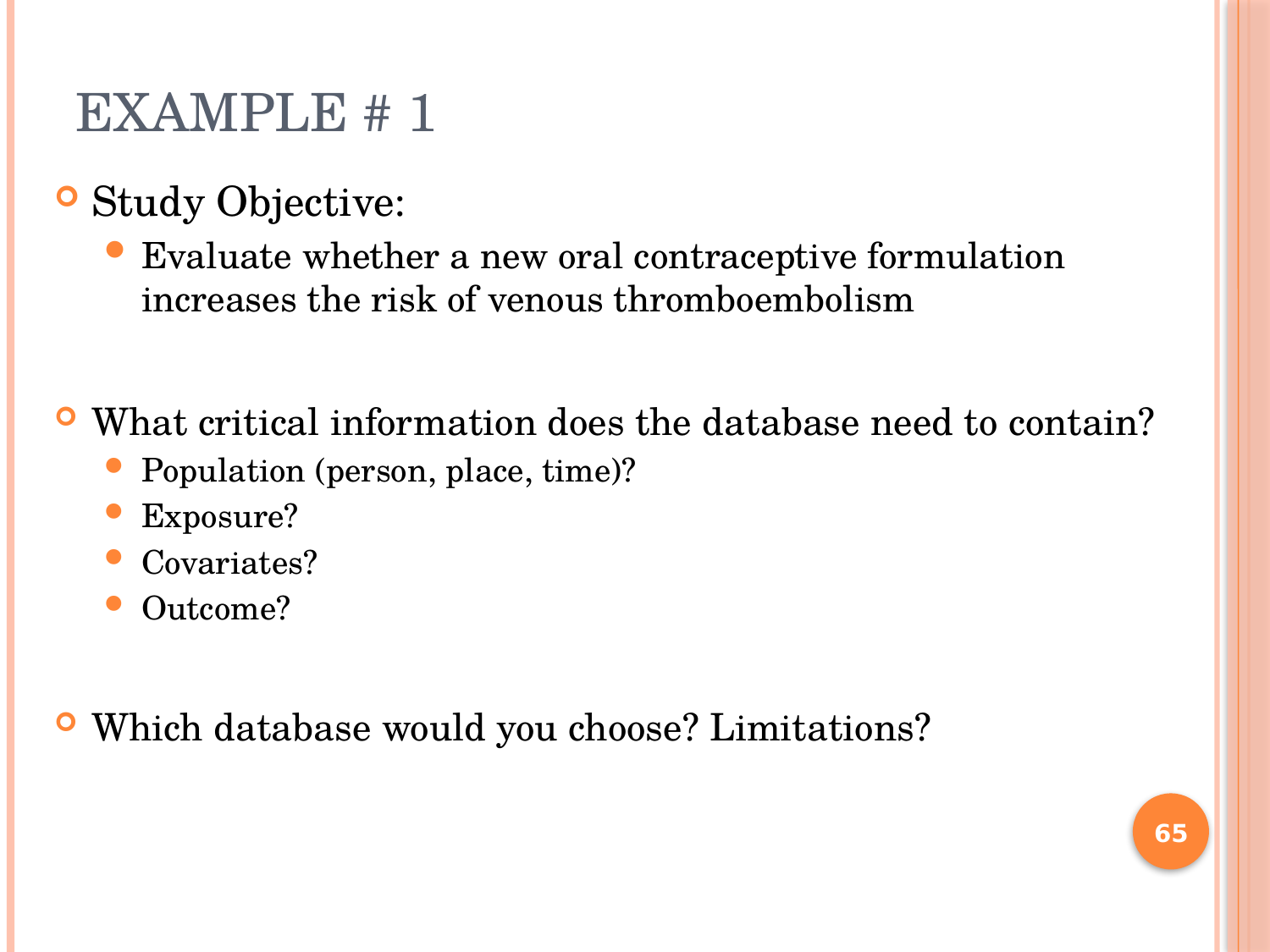

# Example # 1
Study Objective:
Evaluate whether a new oral contraceptive formulation increases the risk of venous thromboembolism

What critical information does the database need to contain?
Population (person, place, time)?
Exposure?
Covariates?
Outcome?

Which database would you choose? Limitations?

65